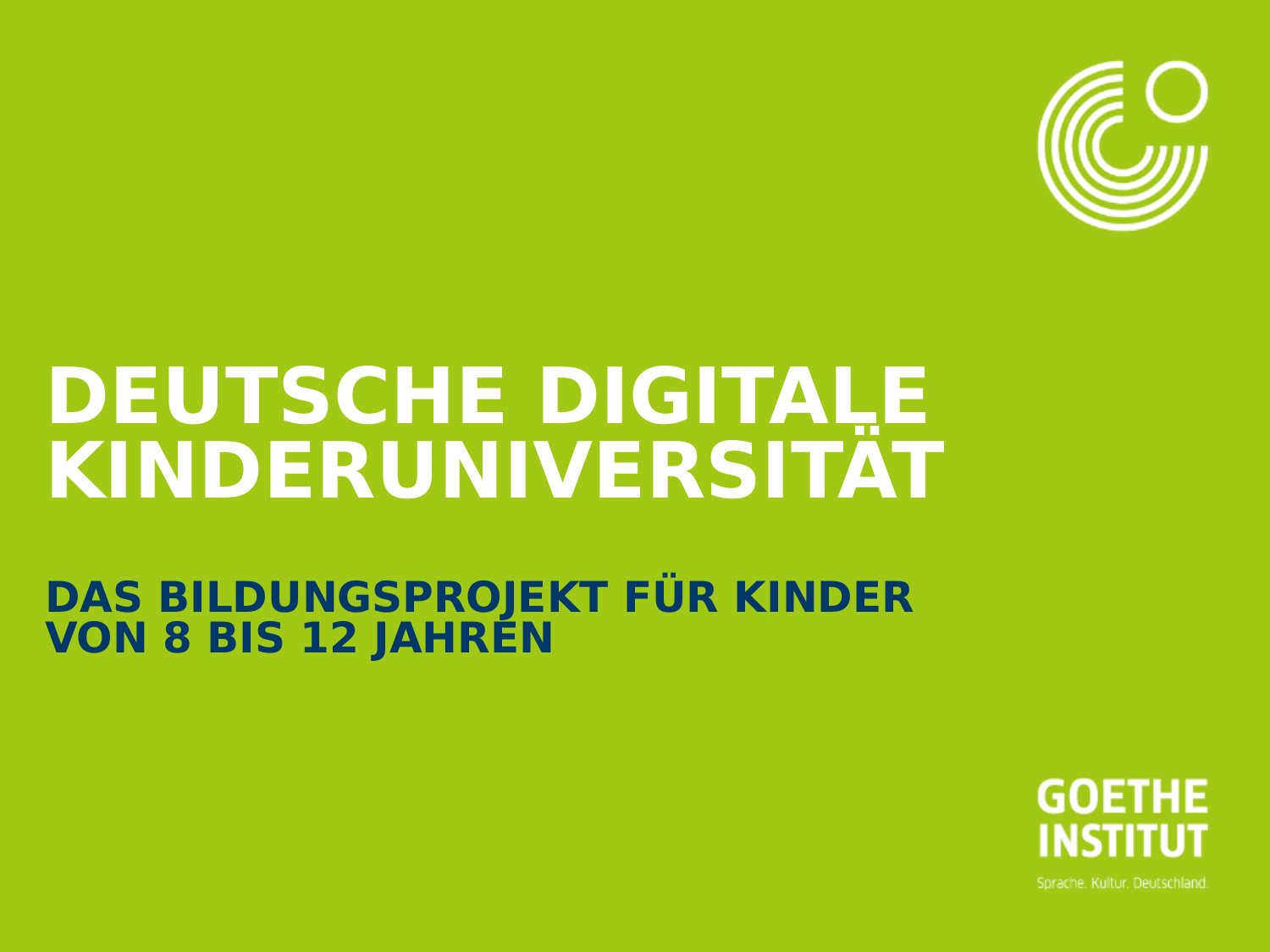

# DEUTSCHE DIGITALE KINDERUNIVERSITÄT DAS BILDUNGSPROJEKT FÜR KINDER VON 8 BIS 12 JAHREN